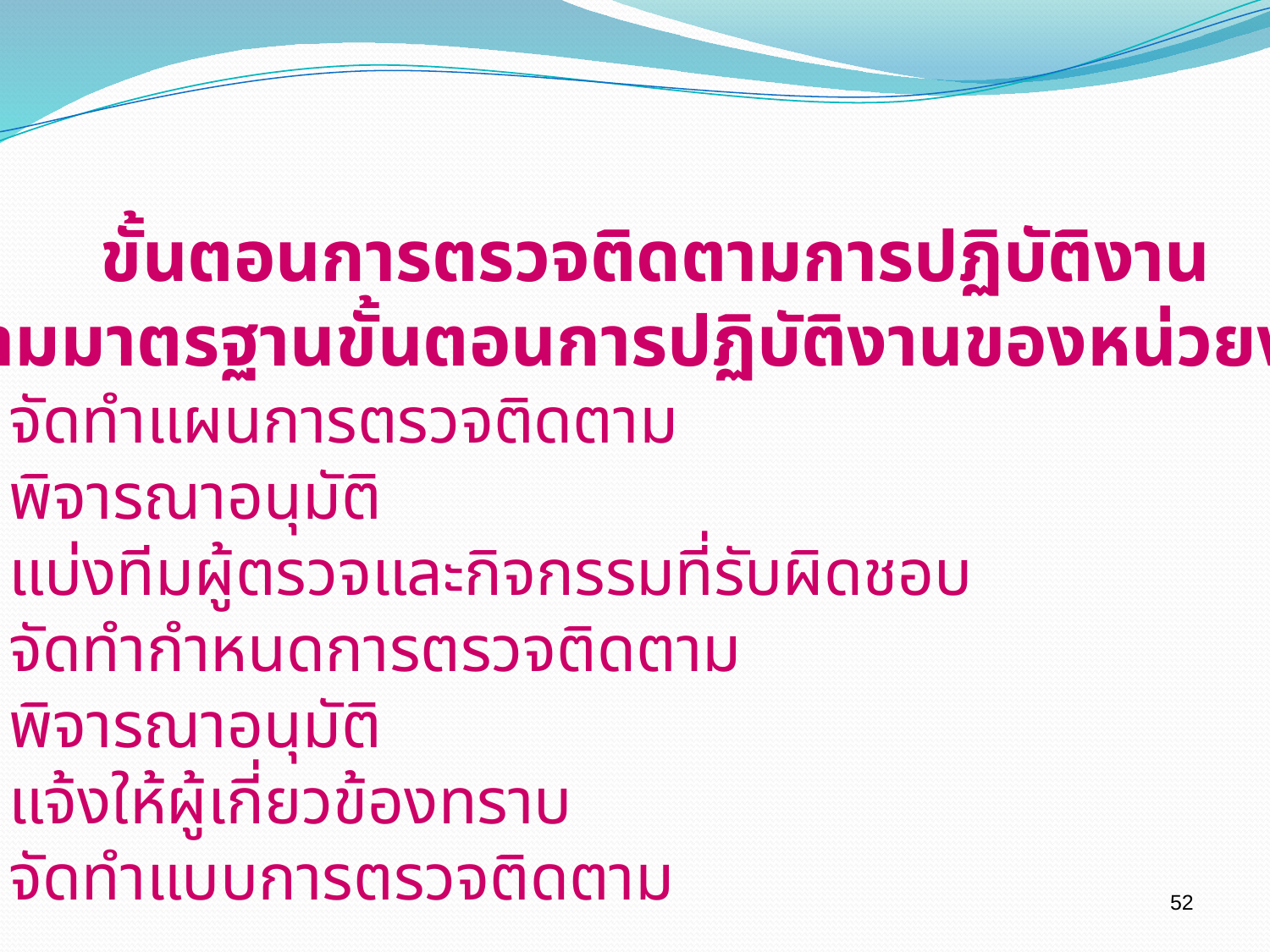

ขั้นตอนการตรวจติดตามการปฏิบัติงาน
ตามมาตรฐานขั้นตอนการปฏิบัติงานของหน่วยงาน
1. จัดทำแผนการตรวจติดตาม
2. พิจารณาอนุมัติ
3. แบ่งทีมผู้ตรวจและกิจกรรมที่รับผิดชอบ
4. จัดทำกำหนดการตรวจติดตาม
5. พิจารณาอนุมัติ
6. แจ้งให้ผู้เกี่ยวข้องทราบ
7. จัดทำแบบการตรวจติดตาม

52